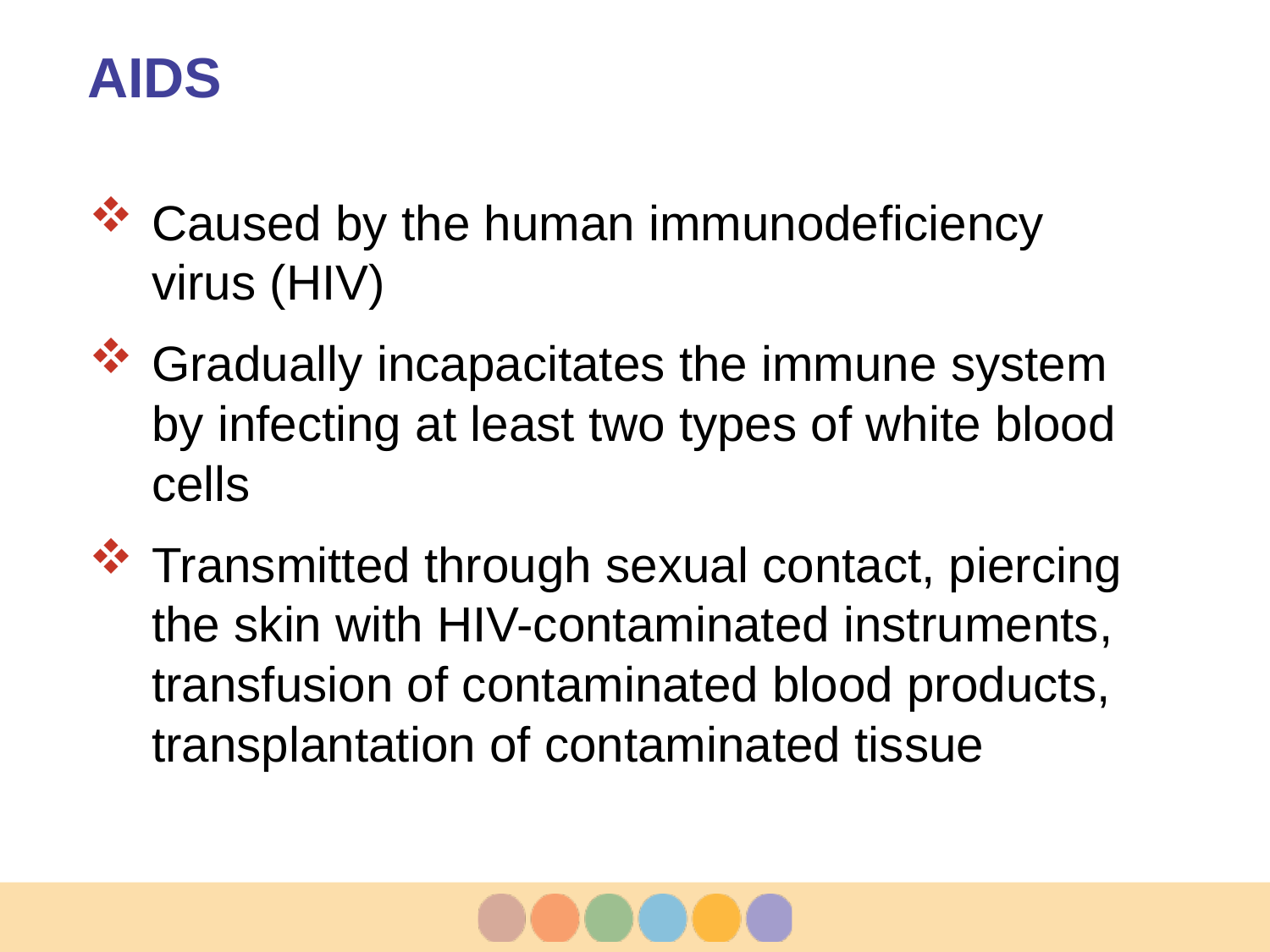

# AIDS
Caused by the human immunodeficiency virus (HIV)
Gradually incapacitates the immune system by infecting at least two types of white blood cells
Transmitted through sexual contact, piercing the skin with HIV-contaminated instruments, transfusion of contaminated blood products, transplantation of contaminated tissue